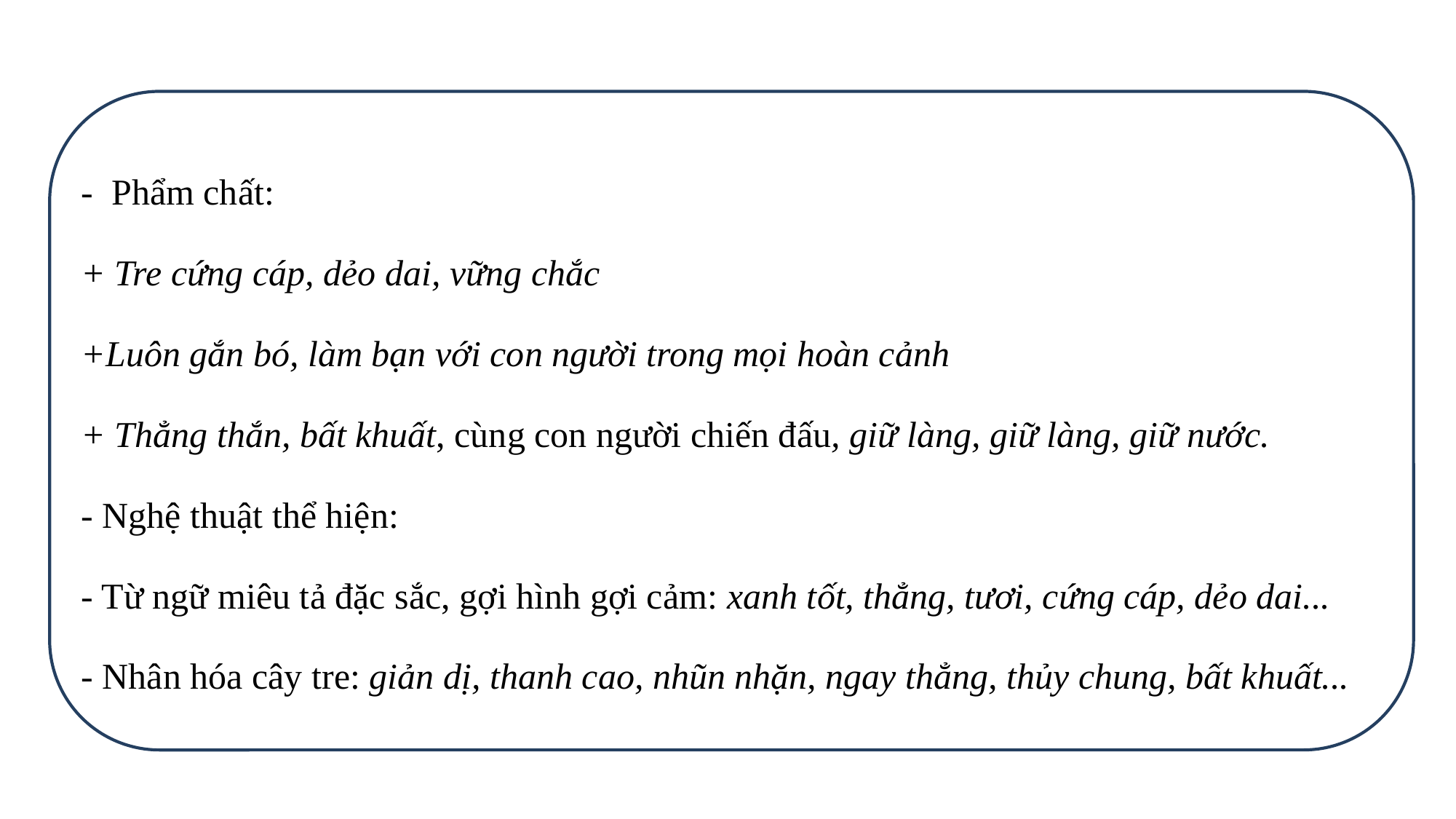

-  Phẩm chất:
+ Tre cứng cáp, dẻo dai, vững chắc
+Luôn gắn bó, làm bạn với con người trong mọi hoàn cảnh
+ Thẳng thắn, bất khuất, cùng con người chiến đấu, giữ làng, giữ làng, giữ nước.
- Nghệ thuật thể hiện:
- Từ ngữ miêu tả đặc sắc, gợi hình gợi cảm: xanh tốt, thẳng, tươi, cứng cáp, dẻo dai...
- Nhân hóa cây tre: giản dị, thanh cao, nhũn nhặn, ngay thẳng, thủy chung, bất khuất...